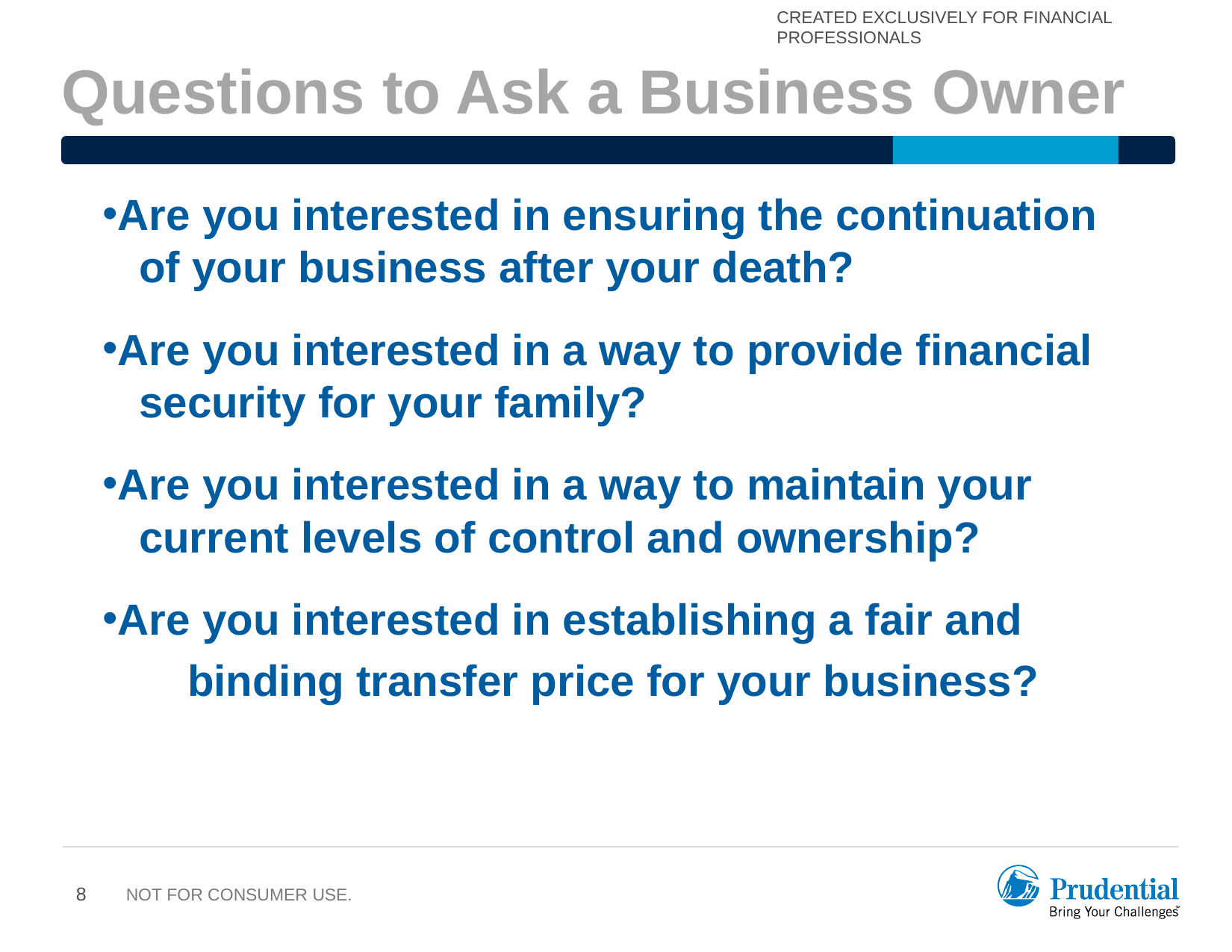

# Questions to Ask a Business Owner
Are you interested in ensuring the continuation
   of your business after your death?

Are you interested in a way to provide financial
   security for your family?

Are you interested in a way to maintain your
   current levels of control and ownership?

Are you interested in establishing a fair and
       binding transfer price for your business?
8
Not for Consumer Use.